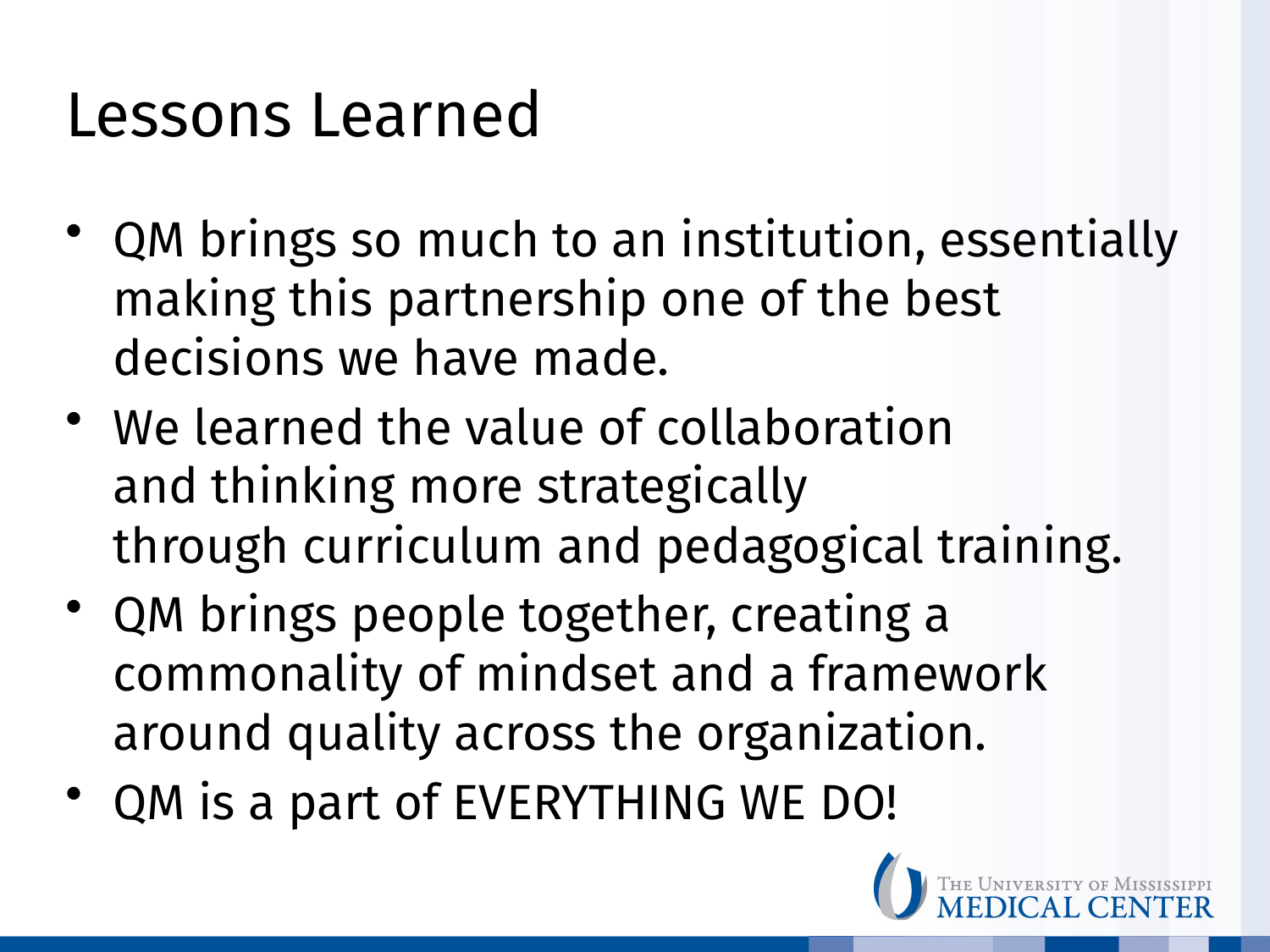

# Lessons Learned
QM brings so much to an institution, essentially making this partnership one of the best decisions we have made.
We learned the value of collaboration and thinking more strategically through curriculum and pedagogical training.
QM brings people together, creating a commonality of mindset and a framework around quality across the organization.
QM is a part of EVERYTHING WE DO!